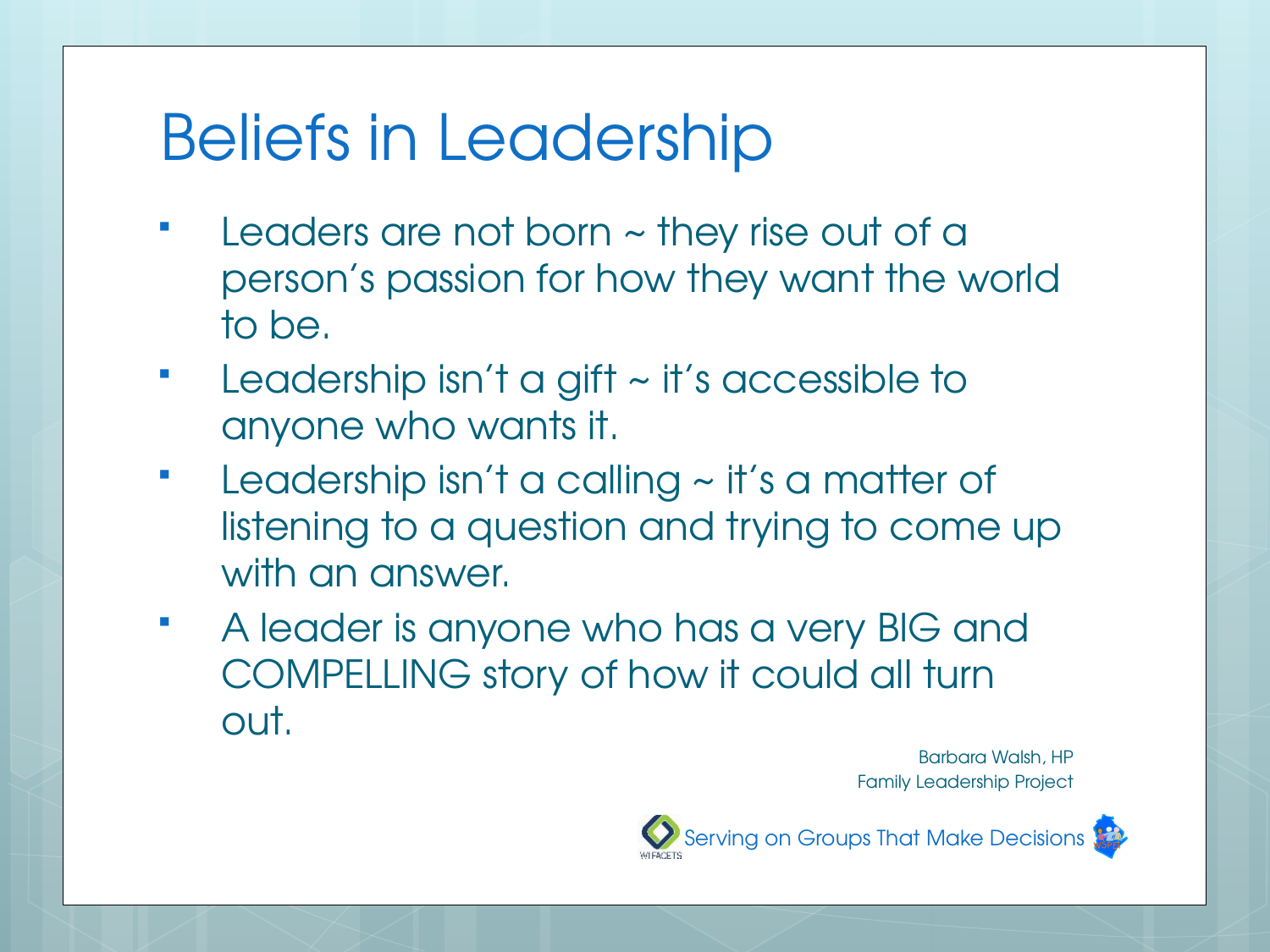

# Beliefs in Leadership
Leaders are not born ~ they rise out of a person’s passion for how they want the world to be.
Leadership isn’t a gift ~ it’s accessible to anyone who wants it.
Leadership isn’t a calling ~ it’s a matter of listening to a question and trying to come up with an answer.
A leader is anyone who has a very BIG and COMPELLING story of how it could all turn out.
Barbara Walsh, HP
Family Leadership Project
Serving on Groups That Make Decisions